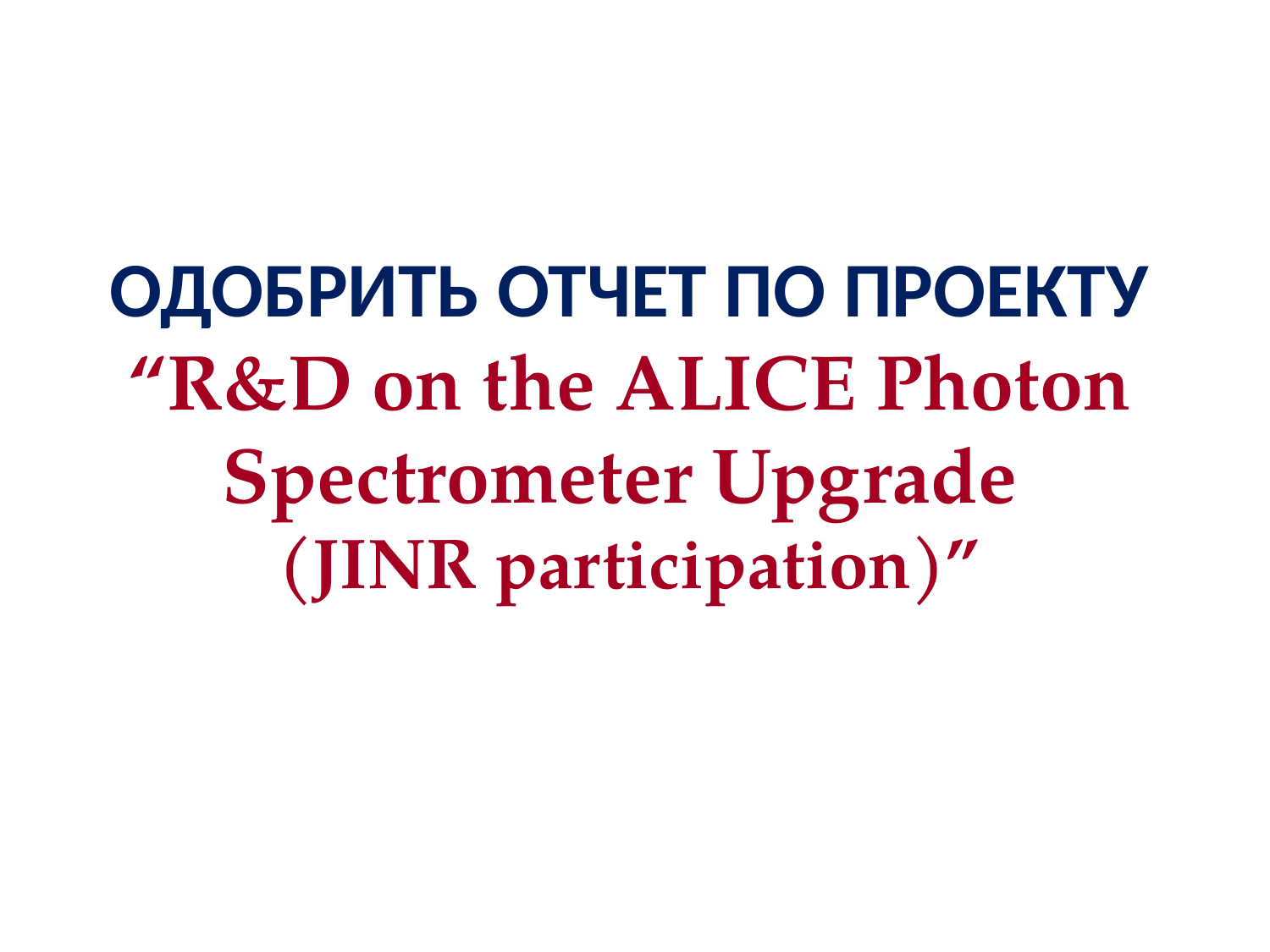

# ОДОБРИТЬ ОТЧЕТ ПО ПРОЕКТУ “R&D on the ALICE Photon Spectrometer Upgrade (JINR participation)”